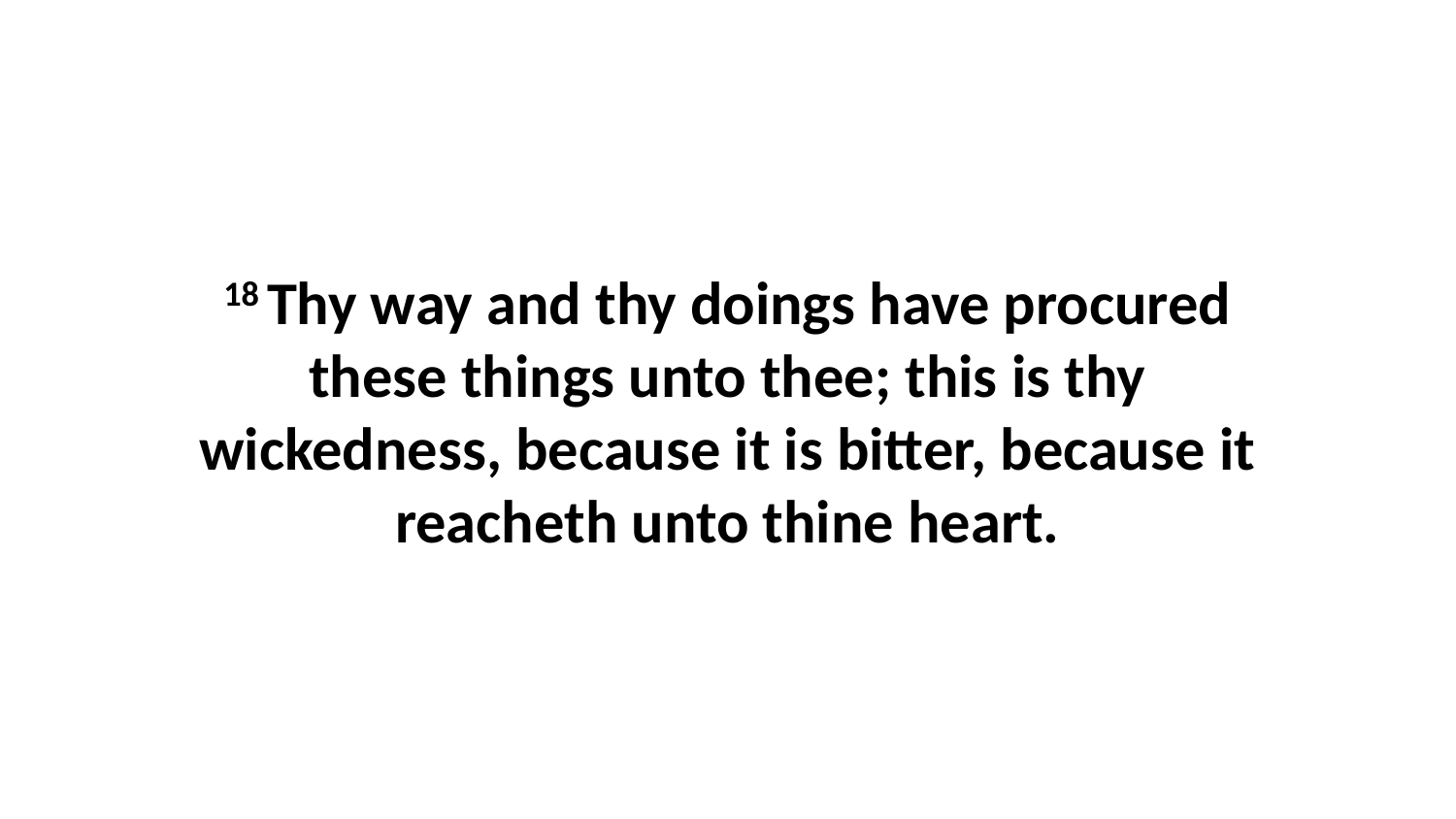

18 Thy way and thy doings have procured these things unto thee; this is thy wickedness, because it is bitter, because it reacheth unto thine heart.